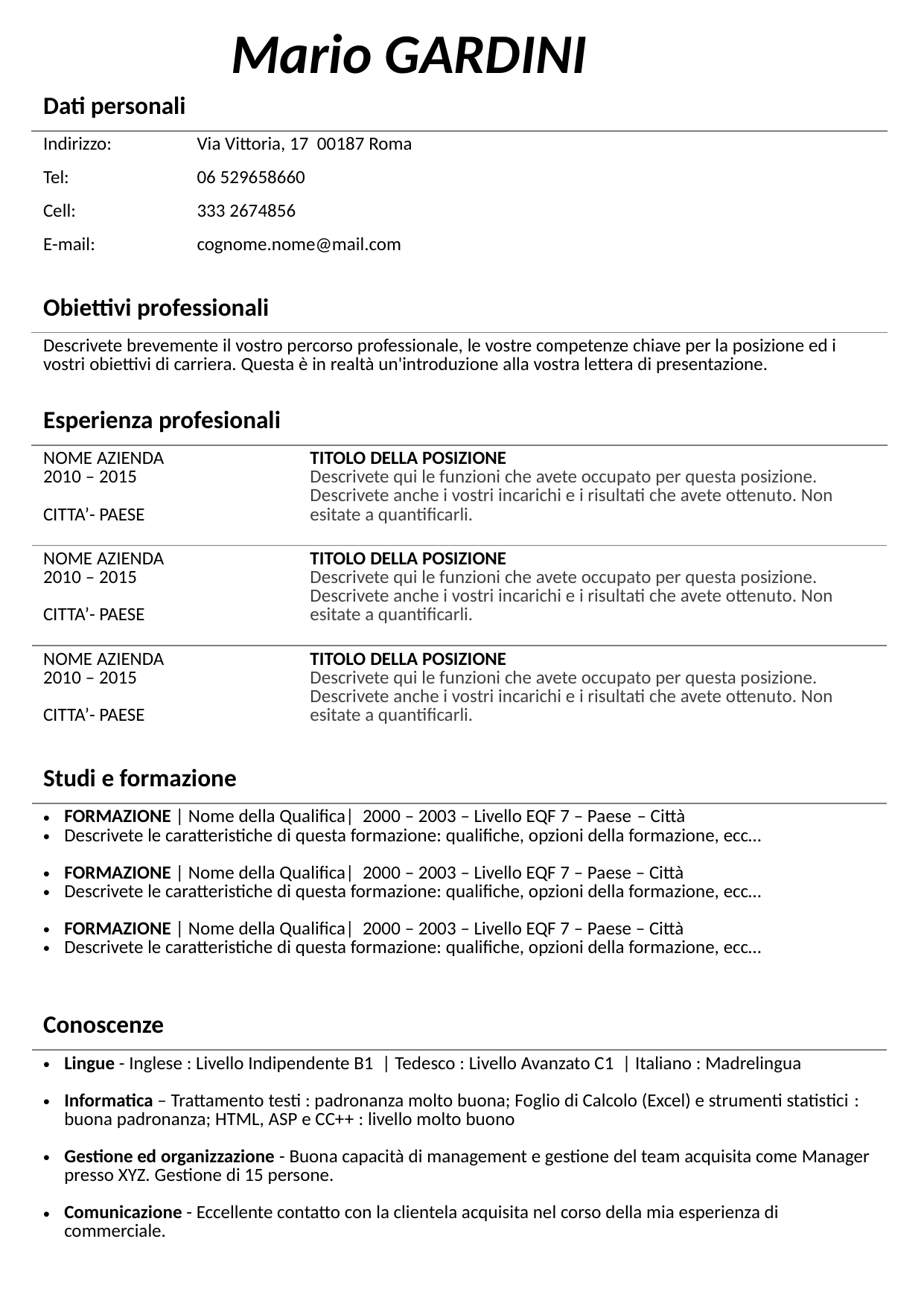

Mario GARDINI
| Dati personali |  |
| --- | --- |
| Indirizzo: | Via Vittoria, 17 00187 Roma |
| Tel: | 06 529658660 |
| Cell: | 333 2674856 |
| E-mail: | cognome.nome@mail.com |
| Obiettivi professionali |
| --- |
| Descrivete brevemente il vostro percorso professionale, le vostre competenze chiave per la posizione ed i vostri obiettivi di carriera. Questa è in realtà un'introduzione alla vostra lettera di presentazione. |
| Esperienza profesionali |  |
| --- | --- |
| NOME AZIENDA 2010 – 2015 CITTA’- PAESE | TITOLO DELLA POSIZIONE Descrivete qui le funzioni che avete occupato per questa posizione. Descrivete anche i vostri incarichi e i risultati che avete ottenuto. Non esitate a quantificarli. |
| NOME AZIENDA 2010 – 2015 CITTA’- PAESE | TITOLO DELLA POSIZIONE Descrivete qui le funzioni che avete occupato per questa posizione. Descrivete anche i vostri incarichi e i risultati che avete ottenuto. Non esitate a quantificarli. |
| NOME AZIENDA 2010 – 2015 CITTA’- PAESE | TITOLO DELLA POSIZIONE Descrivete qui le funzioni che avete occupato per questa posizione. Descrivete anche i vostri incarichi e i risultati che avete ottenuto. Non esitate a quantificarli. |
| Studi e formazione |  |
| --- | --- |
| FORMAZIONE | Nome della Qualifica| 2000 – 2003 – Livello EQF 7 – Paese – Città Descrivete le caratteristiche di questa formazione: qualifiche, opzioni della formazione, ecc… FORMAZIONE | Nome della Qualifica| 2000 – 2003 – Livello EQF 7 – Paese – Città Descrivete le caratteristiche di questa formazione: qualifiche, opzioni della formazione, ecc… FORMAZIONE | Nome della Qualifica| 2000 – 2003 – Livello EQF 7 – Paese – Città Descrivete le caratteristiche di questa formazione: qualifiche, opzioni della formazione, ecc… |  |
| Conoscenze |  |
| --- | --- |
| Lingue - Inglese : Livello Indipendente B1 | Tedesco : Livello Avanzato C1 | Italiano : Madrelingua Informatica – Trattamento testi : padronanza molto buona; Foglio di Calcolo (Excel) e strumenti statistici : buona padronanza; HTML, ASP e CC++ : livello molto buono Gestione ed organizzazione - Buona capacità di management e gestione del team acquisita come Manager presso XYZ. Gestione di 15 persone. Comunicazione - Eccellente contatto con la clientela acquisita nel corso della mia esperienza di commerciale. |  |